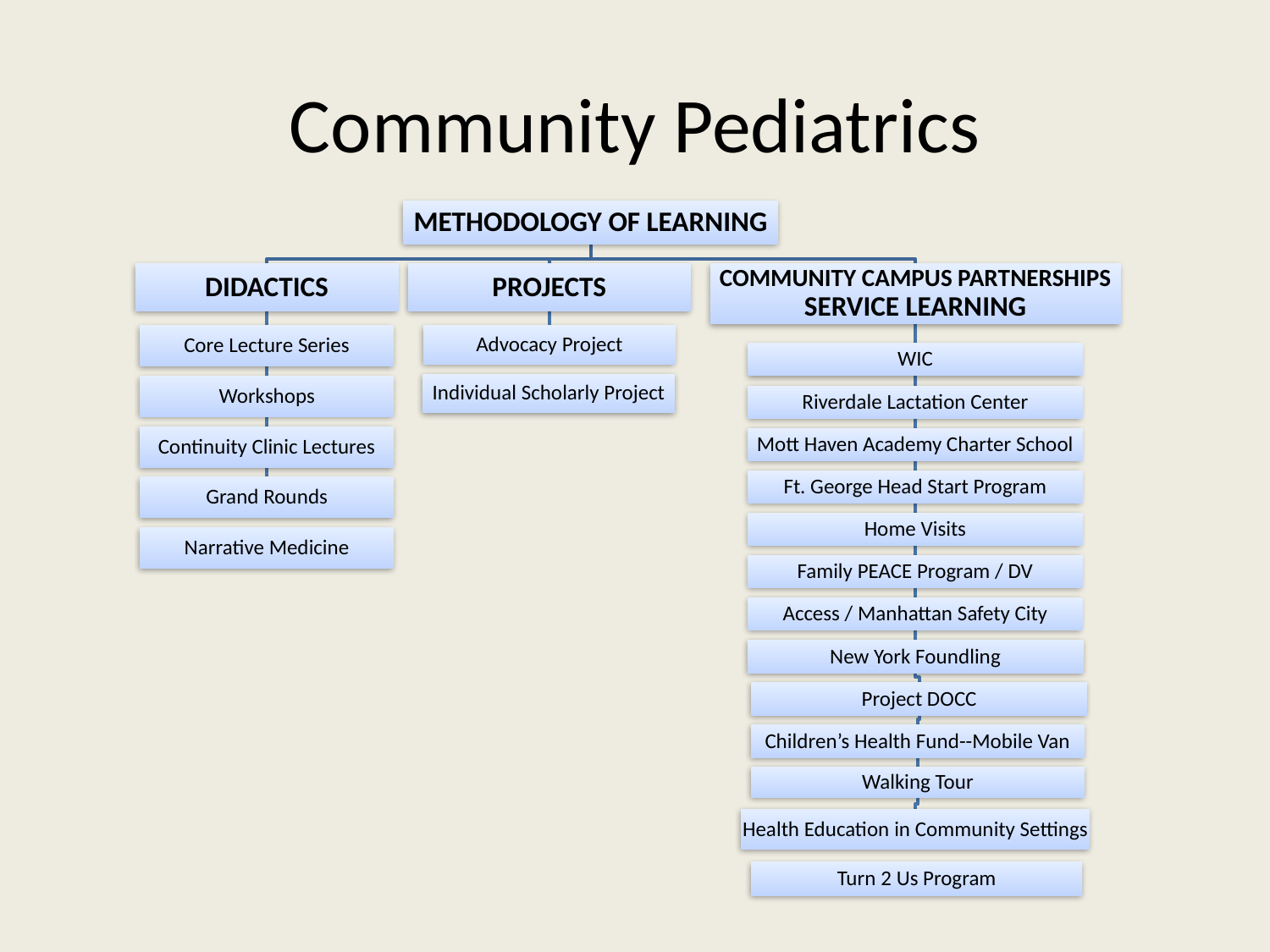

# Community Pediatrics
METHODOLOGY OF LEARNING
DIDACTICS
Core Lecture Series
Workshops
Continuity Clinic Lectures
Grand Rounds
Narrative Medicine
PROJECTS
Advocacy Project
Individual Scholarly Project
COMMUNITY CAMPUS PARTNERSHIPS SERVICE LEARNING
WIC
Riverdale Lactation Center
Mott Haven Academy Charter School
Ft. George Head Start Program
Home Visits
Family PEACE Program / DV
Access / Manhattan Safety City
New York Foundling
Project DOCC
Children’s Health Fund--Mobile Van
Walking Tour
Health Education in Community Settings
Turn 2 Us Program